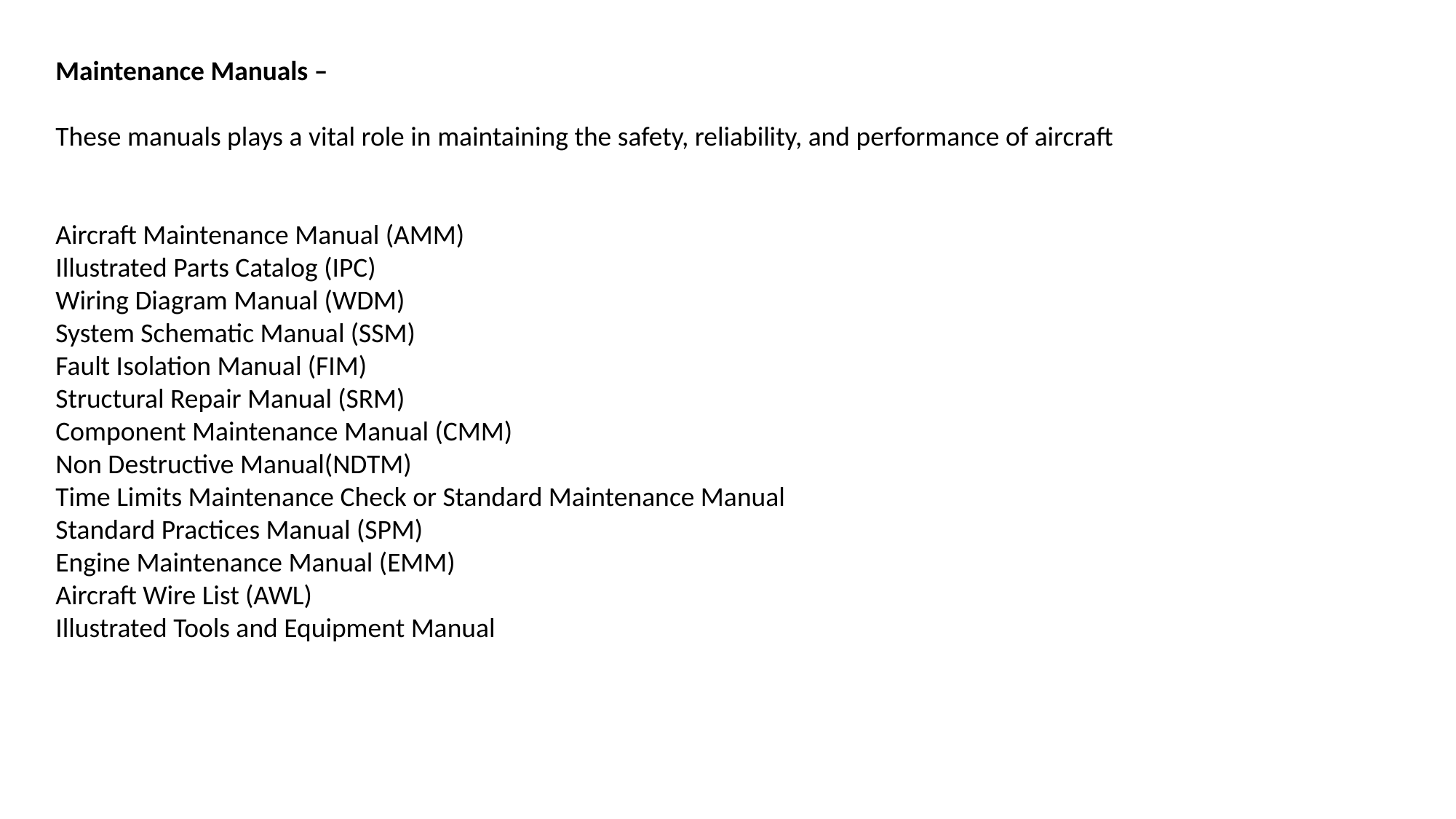

Maintenance Manuals –

These manuals plays a vital role in maintaining the safety, reliability, and performance of aircraft

Aircraft Maintenance Manual (AMM)
Illustrated Parts Catalog (IPC)
Wiring Diagram Manual (WDM)
System Schematic Manual (SSM)
Fault Isolation Manual (FIM)
Structural Repair Manual (SRM)
Component Maintenance Manual (CMM)
Non Destructive Manual(NDTM)
Time Limits Maintenance Check or Standard Maintenance Manual
Standard Practices Manual (SPM)
Engine Maintenance Manual (EMM)
Aircraft Wire List (AWL)
Illustrated Tools and Equipment Manual